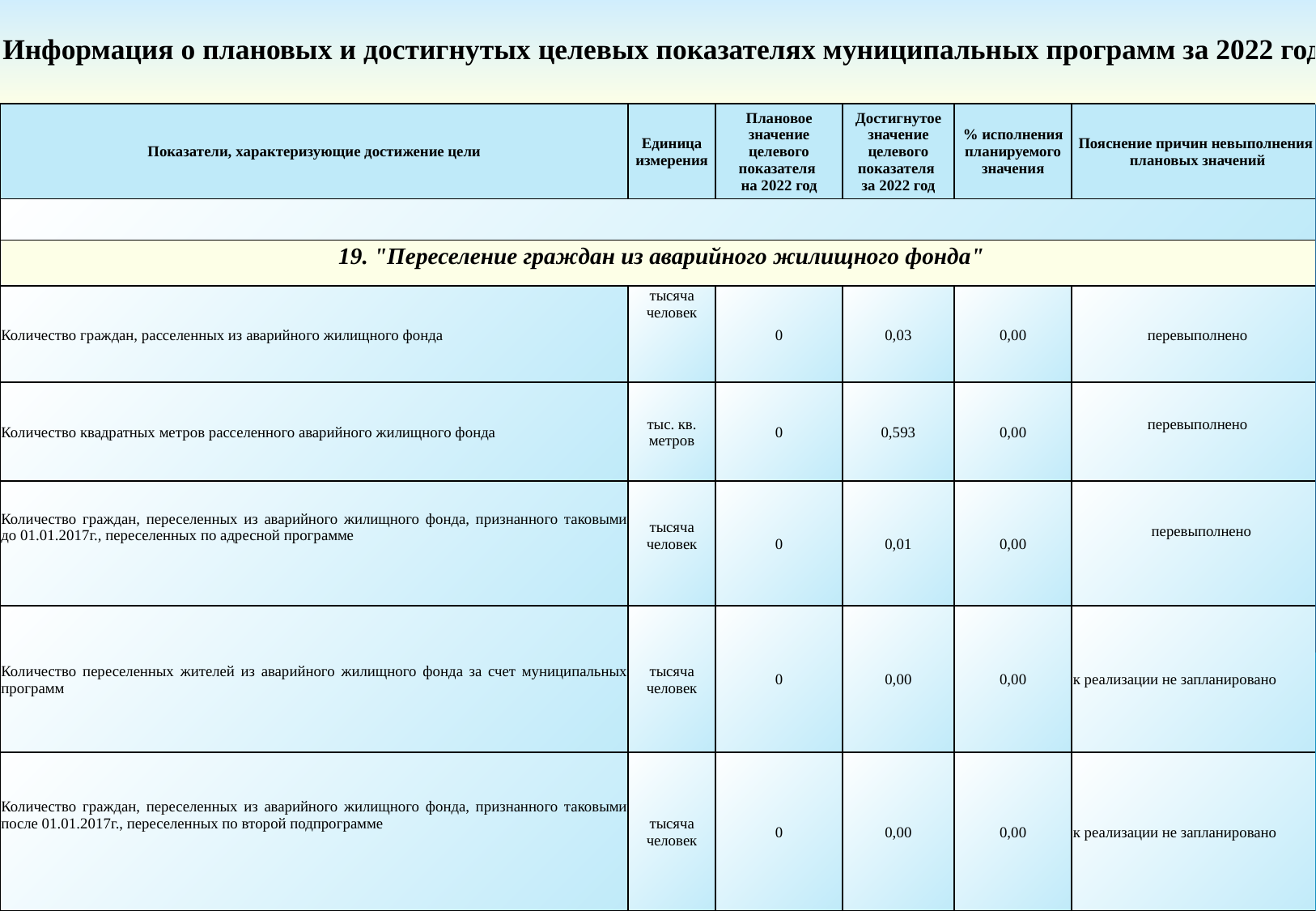

Информация о плановых и достигнутых целевых показателях муниципальных программ за 2022 год
| Показатели, характеризующие достижение цели | Единица измерения | Плановое значение целевого показателя на 2022 год | Достигнутое значение целевого показателя за 2022 год | % исполнения планируемого значения | Пояснение причин невыполнения плановых значений |
| --- | --- | --- | --- | --- | --- |
|  |  |  |  |  |  |
| 19. "Переселение граждан из аварийного жилищного фонда" |  |  |  |  |  |
| Количество граждан, расселенных из аварийного жилищного фонда | тысяча человек | 0 | 0,03 | 0,00 | перевыполнено |
| Количество квадратных метров расселенного аварийного жилищного фонда | тыс. кв. метров | 0 | 0,593 | 0,00 | перевыполнено |
| Количество граждан, переселенных из аварийного жилищного фонда, признанного таковыми до 01.01.2017г., переселенных по адресной программе | тысяча человек | 0 | 0,01 | 0,00 | перевыполнено |
| Количество переселенных жителей из аварийного жилищного фонда за счет муниципальных программ | тысяча человек | 0 | 0,00 | 0,00 | к реализации не запланировано |
| Количество граждан, переселенных из аварийного жилищного фонда, признанного таковыми после 01.01.2017г., переселенных по второй подпрограмме | тысяча человек | 0 | 0,00 | 0,00 | к реализации не запланировано |